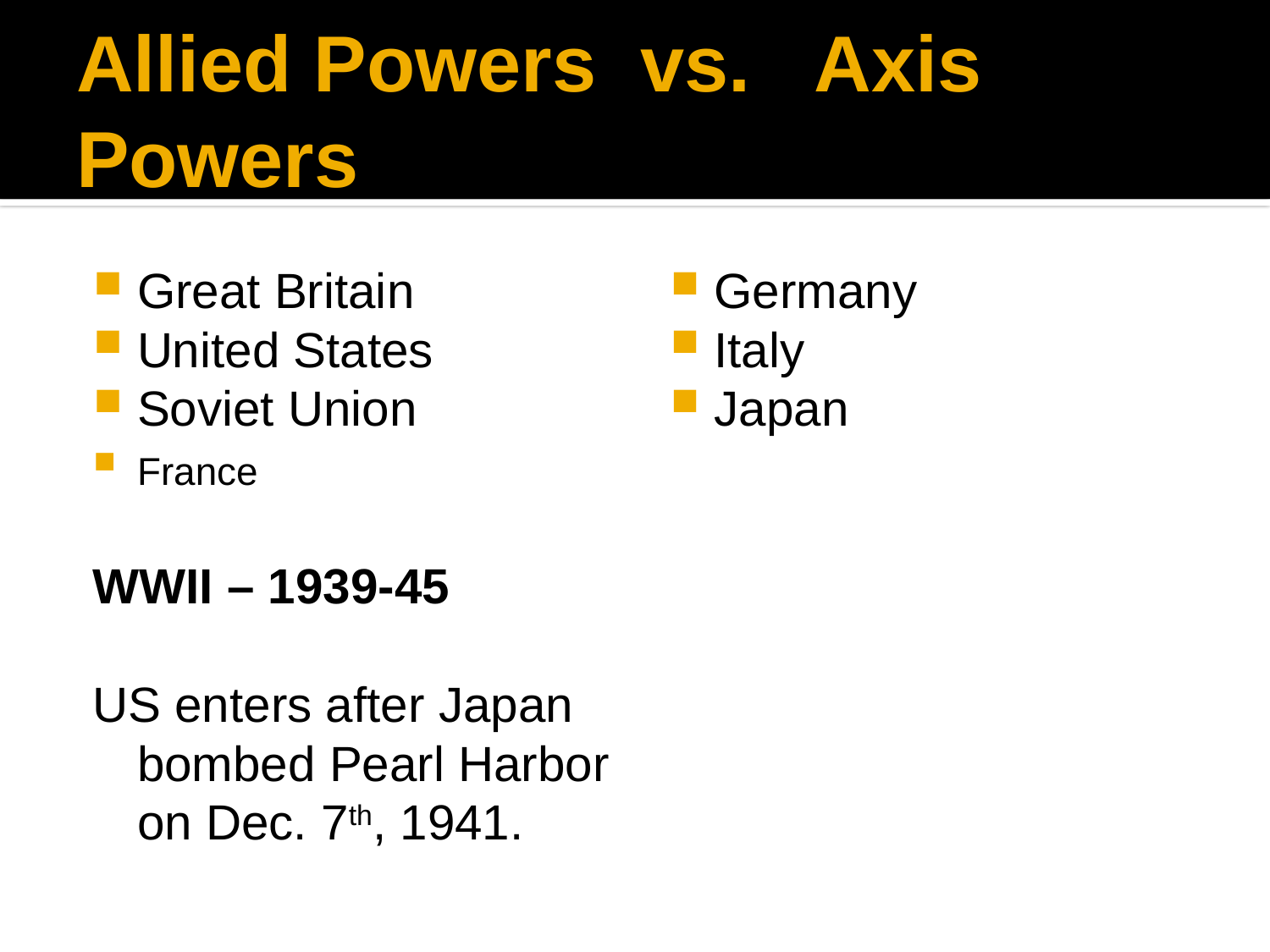

# Allied Powers  vs.   Axis Powers
Great Britain
United States
Soviet Union
France

WWII – 1939-45

US enters after Japan bombed Pearl Harbor on Dec. 7th, 1941.
Germany
Italy
Japan